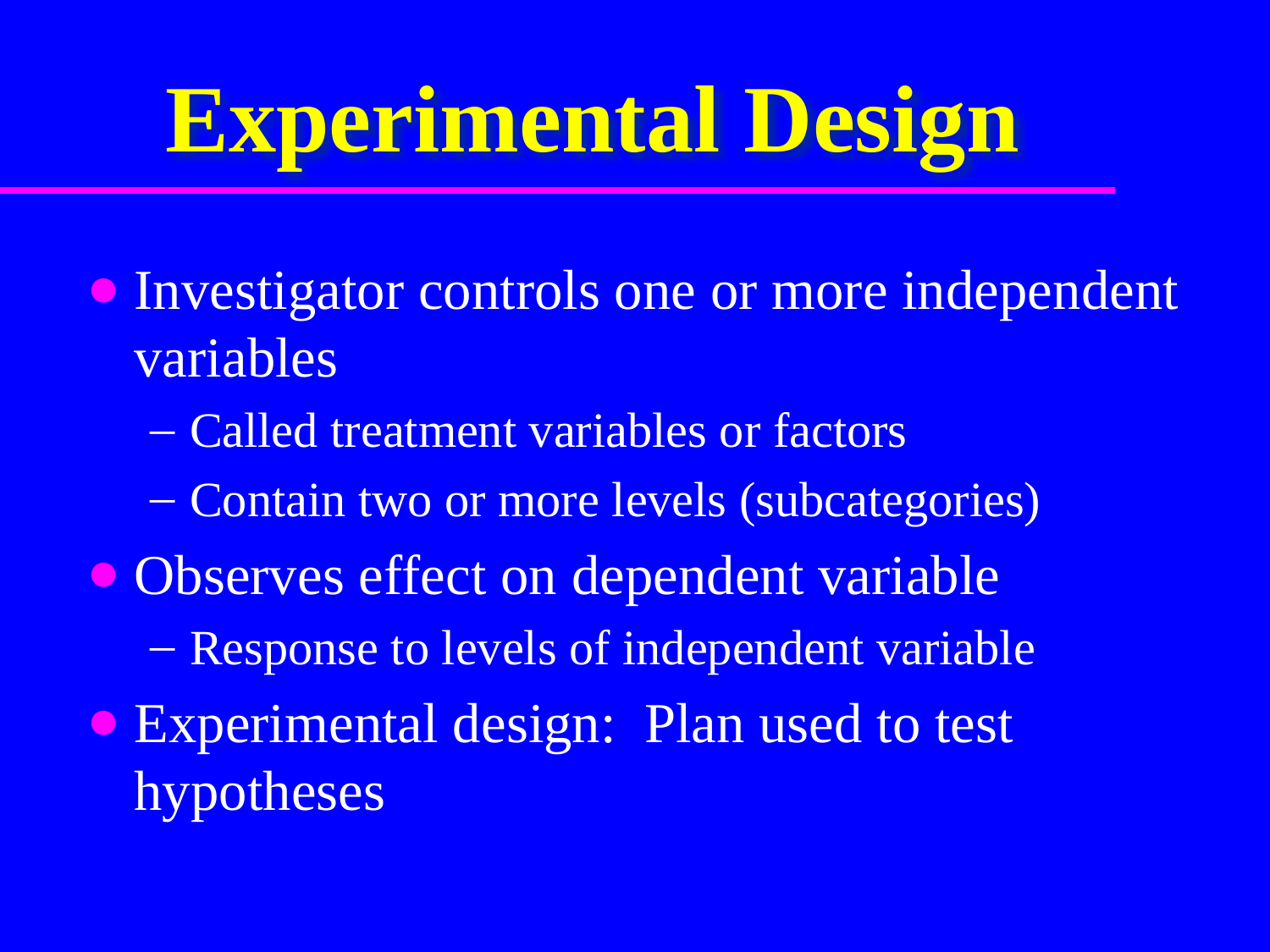

# Experimental Design
Investigator controls one or more independent variables
Called treatment variables or factors
Contain two or more levels (subcategories)
Observes effect on dependent variable
Response to levels of independent variable
Experimental design:  Plan used to test hypotheses